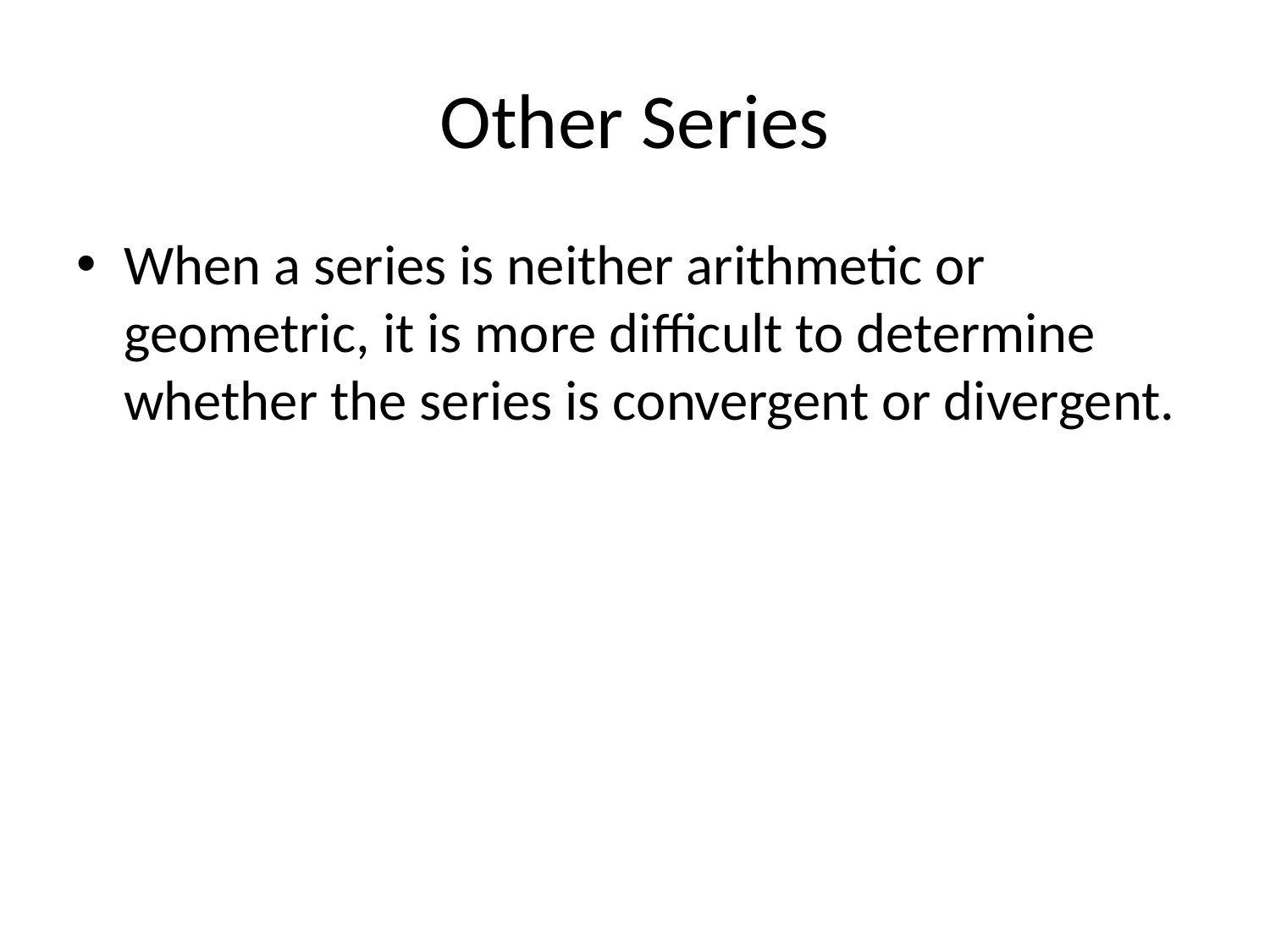

# Other Series
When a series is neither arithmetic or geometric, it is more difficult to determine whether the series is convergent or divergent.